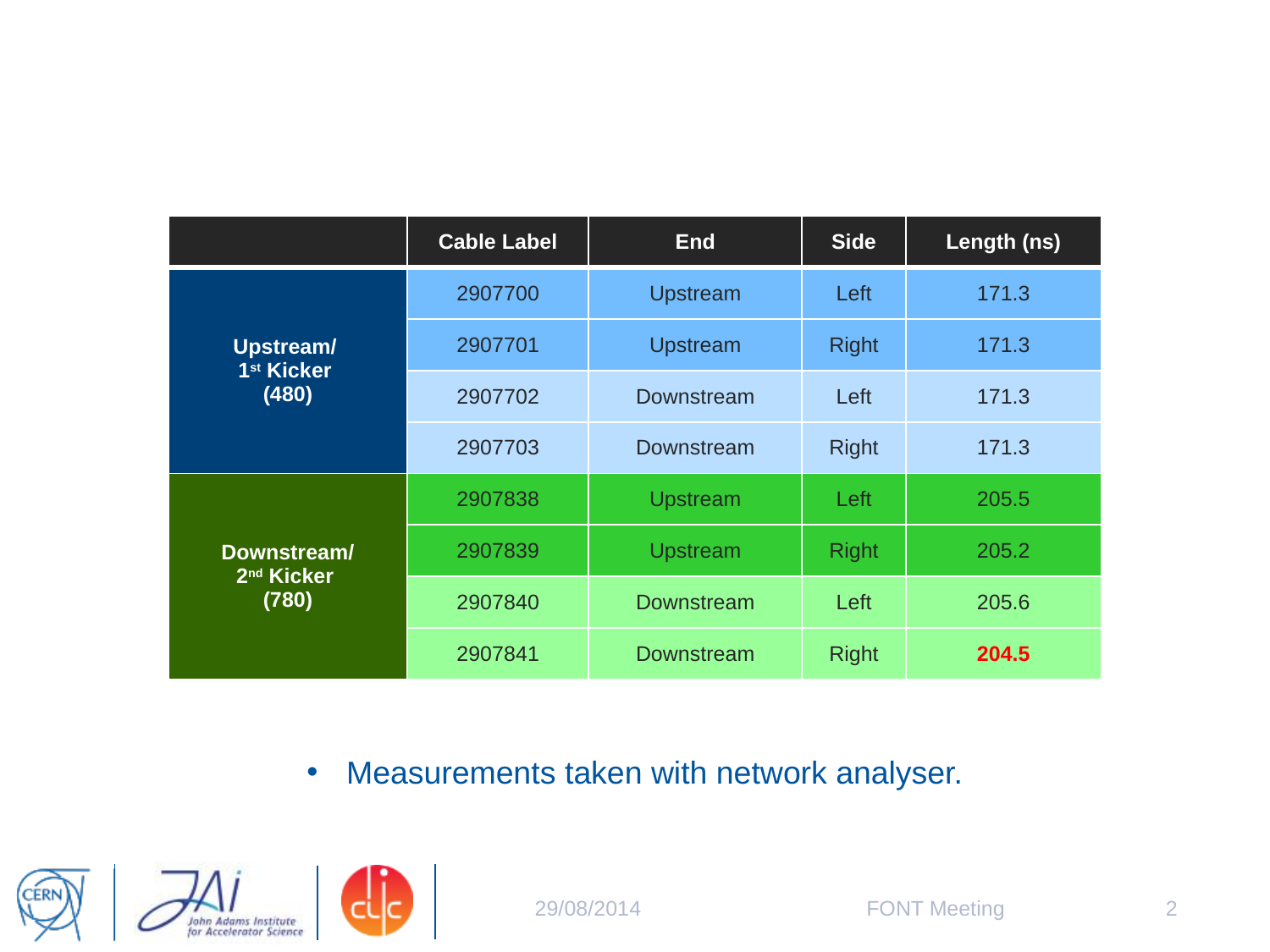

|  | Cable Label | End | Side | Length (ns) |
| --- | --- | --- | --- | --- |
| Upstream/ 1st Kicker (480) | 2907700 | Upstream | Left | 171.3 |
|  | 2907701 | Upstream | Right | 171.3 |
|  | 2907702 | Downstream | Left | 171.3 |
|  | 2907703 | Downstream | Right | 171.3 |
| Downstream/ 2nd Kicker (780) | 2907838 | Upstream | Left | 205.5 |
|  | 2907839 | Upstream | Right | 205.2 |
|  | 2907840 | Downstream | Left | 205.6 |
|  | 2907841 | Downstream | Right | 204.5 |
Measurements taken with network analyser.
29/08/2014
FONT Meeting
2